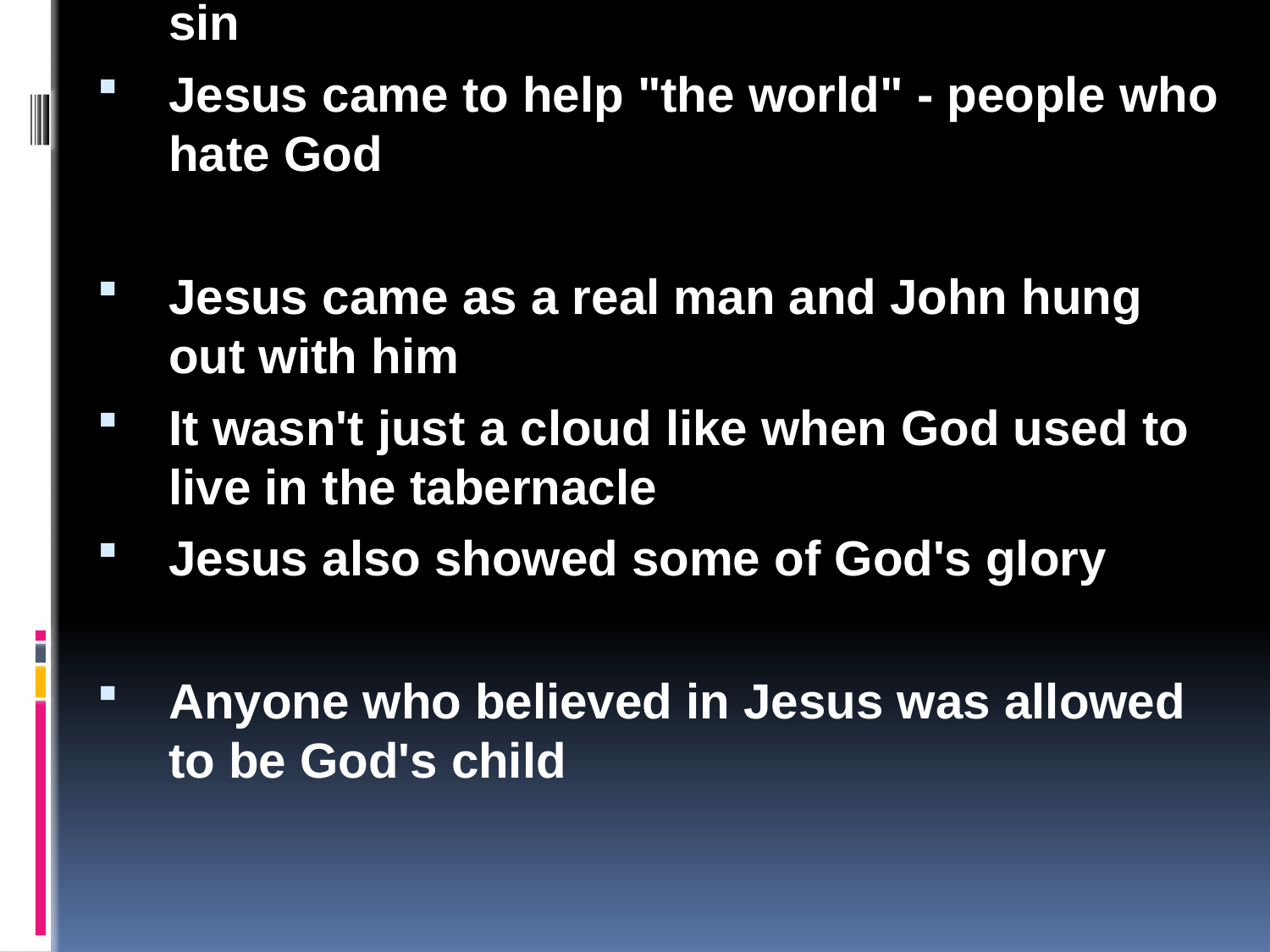

John 1: The introduction

John introduces two ideas:
 Revelation: God shows who he is through Jesus
Redemption: Fixing everything up

John shows that Jesus is God - this proves that God is real

Jesus was there in the beginning of the world
He created the world and everything in it

Jesus was God
He was a man too
He came to earth, showed himself to people and then died

Jesus came like a light to show people their sin
Jesus came to help "the world" - people who hate God

Jesus came as a real man and John hung out with him
It wasn't just a cloud like when God used to live in the tabernacle
Jesus also showed some of God's glory

Anyone who believed in Jesus was allowed to be God's child